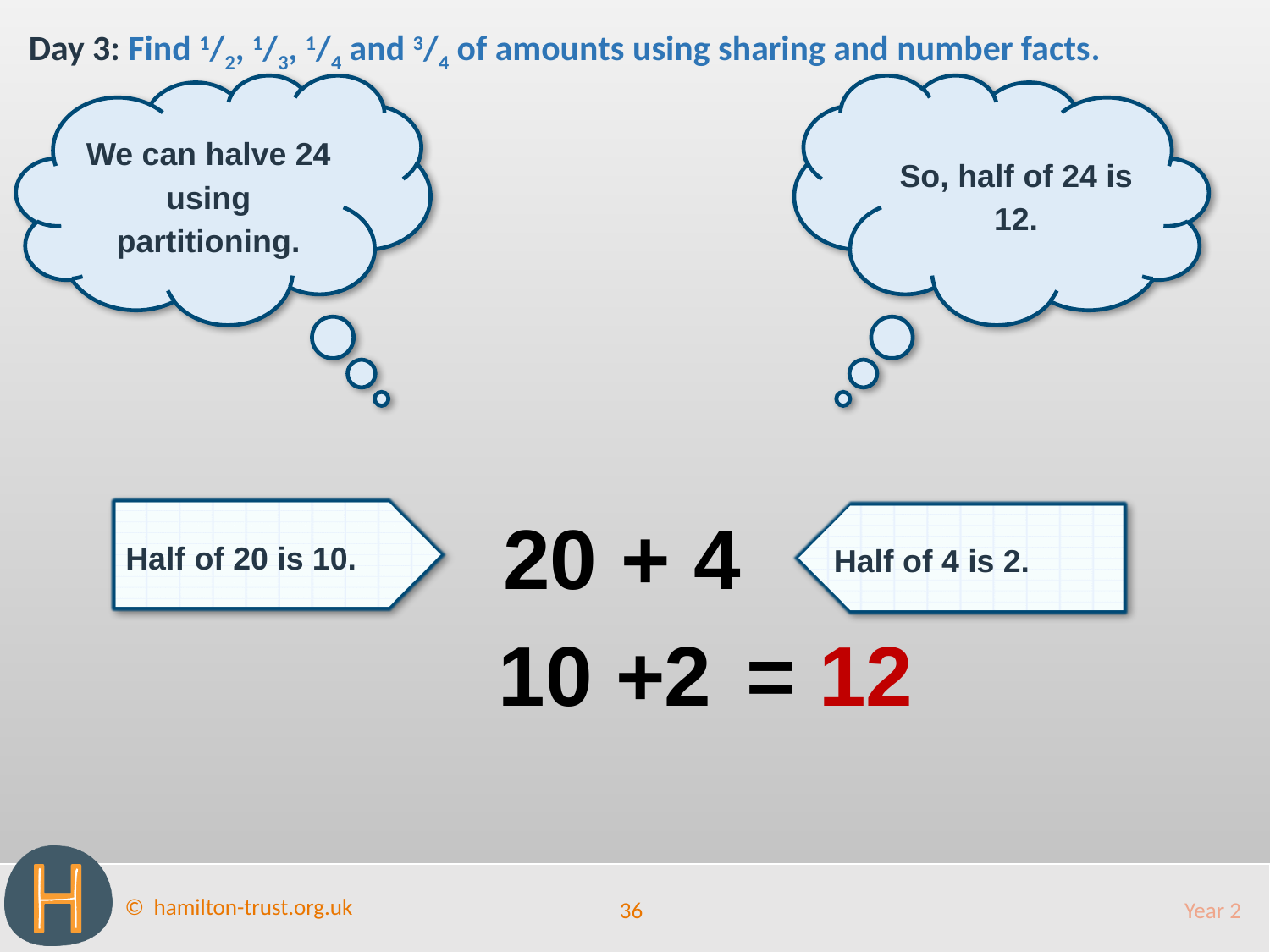

Day 3: Find 1/2, 1/3, 1/4 and 3/4 of amounts using sharing and number facts.
We can halve 24 using partitioning.
So, half of 24 is 12.
20 + 4
Half of 20 is 10.
Half of 4 is 2.
10 +
2
= 12
36
Year 2